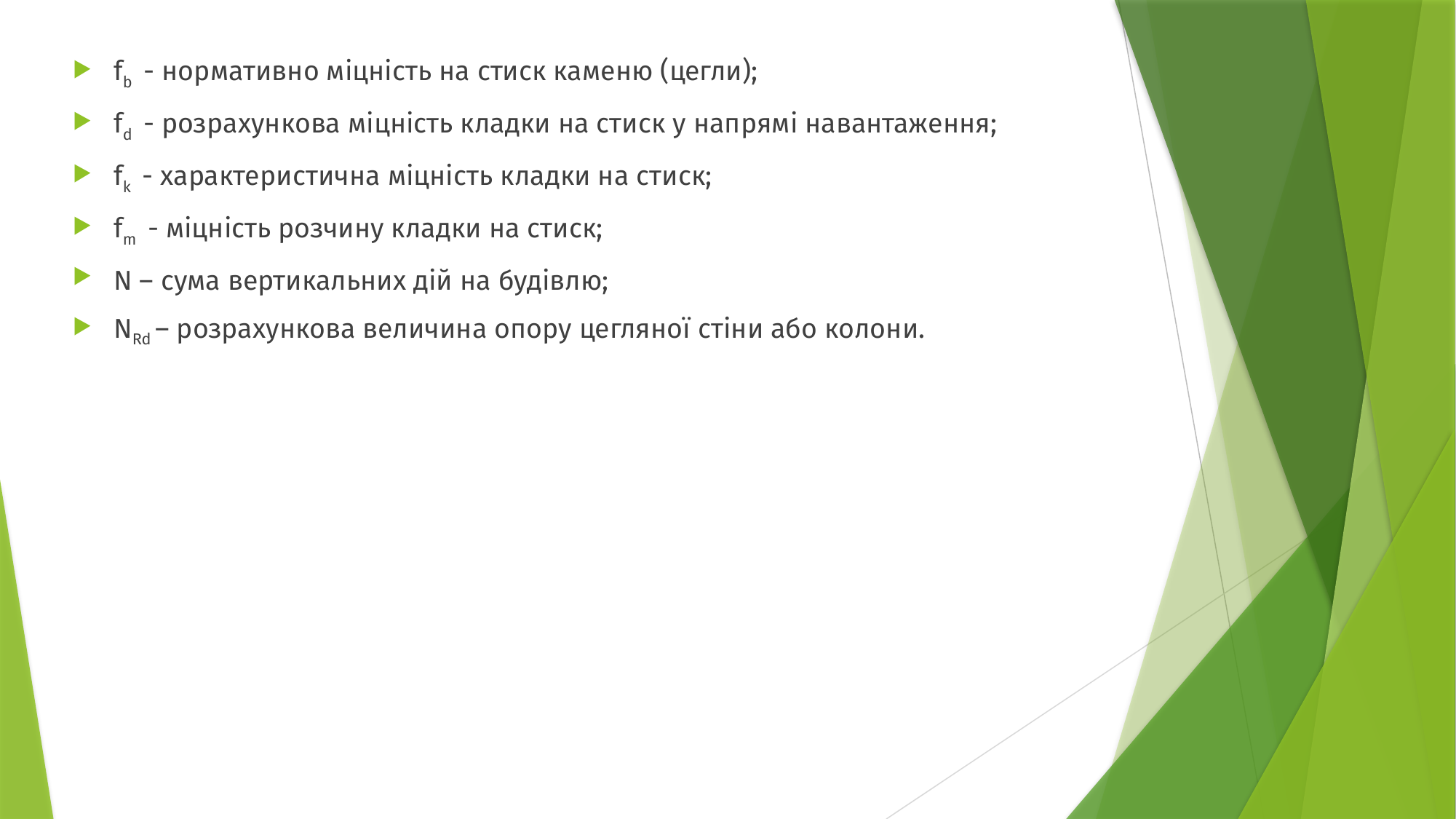

fb  - нормативно міцність на стиск каменю (цегли);
fd  - розрахункова міцність кладки на стиск у напрямі навантаження;
fk  - характеристична міцність кладки на стиск;
fm  - міцність розчину кладки на стиск;
N – сума вертикальних дій на будівлю;
NRd – розрахункова величина опору цегляної стіни або колони.